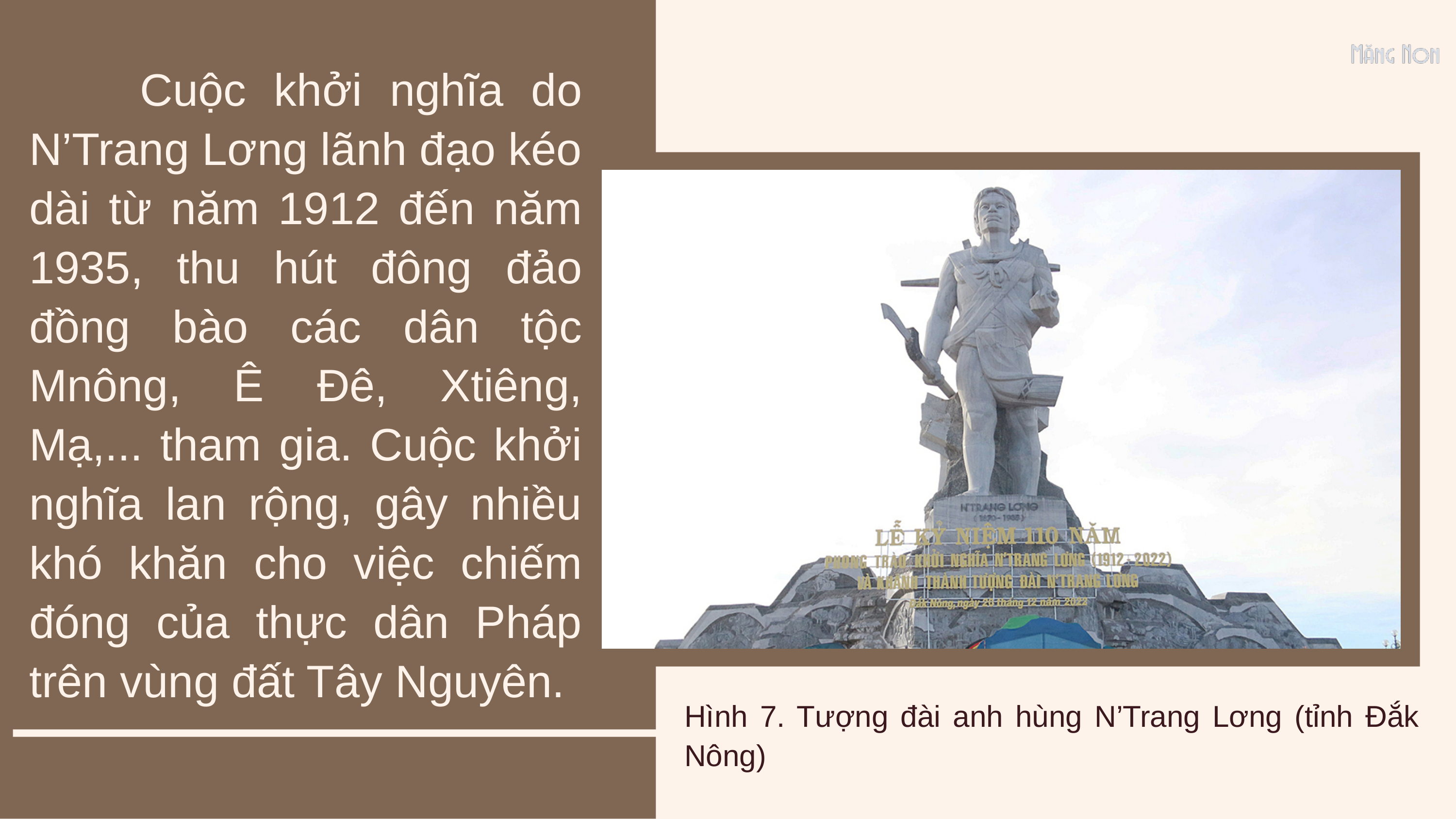

Cuộc khởi nghĩa do N’Trang Lơng lãnh đạo kéo dài từ năm 1912 đến năm 1935, thu hút đông đảo đồng bào các dân tộc Mnông, Ê Đê, Xtiêng, Mạ,... tham gia. Cuộc khởi nghĩa lan rộng, gây nhiều khó khăn cho việc chiếm đóng của thực dân Pháp trên vùng đất Tây Nguyên.

Hình 7. Tượng đài anh hùng N’Trang Lơng (tỉnh Đắk Nông)